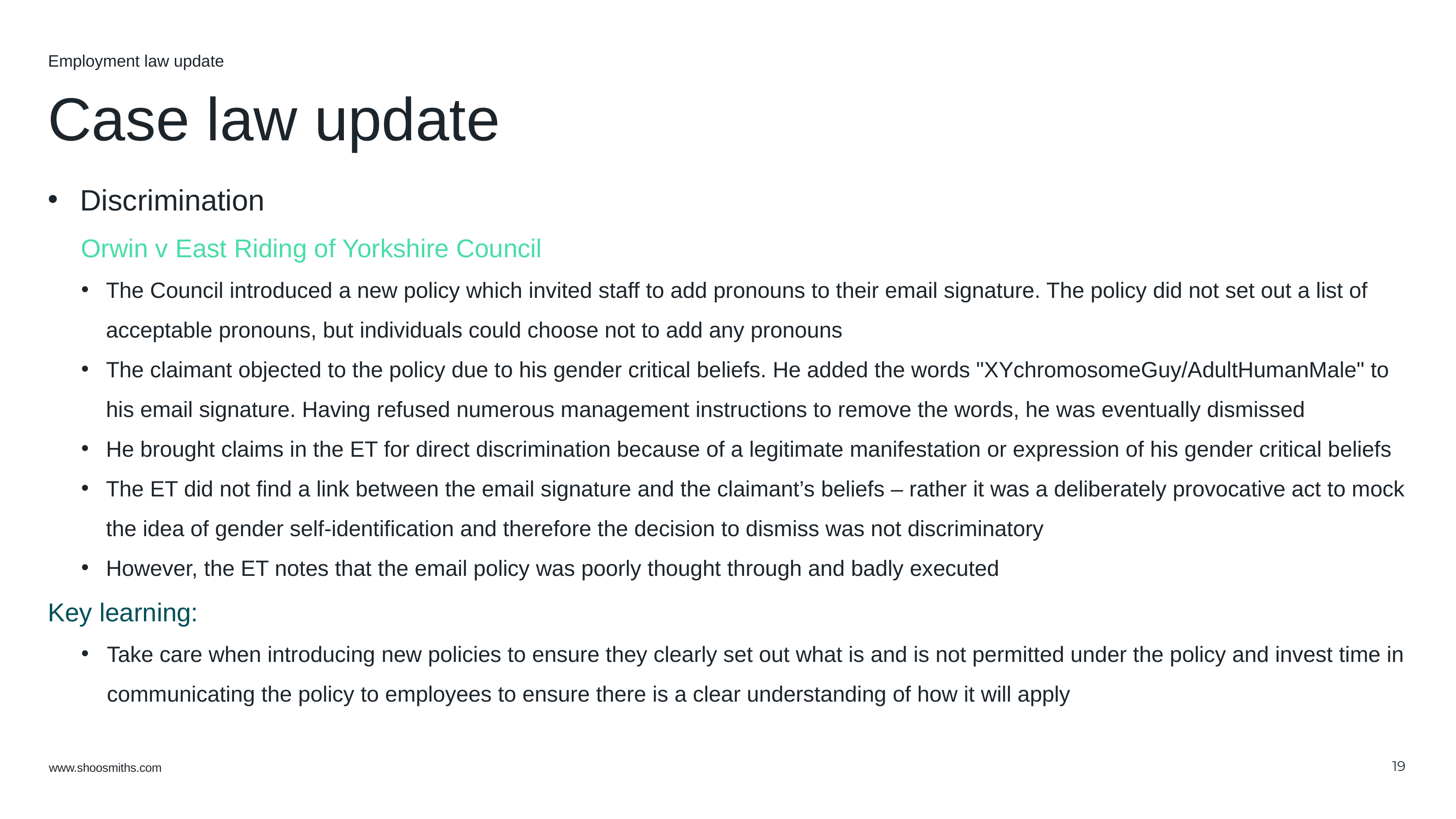

Employment law update
Case law update
Discrimination
Orwin v East Riding of Yorkshire Council
The Council introduced a new policy which invited staff to add pronouns to their email signature. The policy did not set out a list of acceptable pronouns, but individuals could choose not to add any pronouns
The claimant objected to the policy due to his gender critical beliefs. He added the words "XYchromosomeGuy/AdultHumanMale" to his email signature. Having refused numerous management instructions to remove the words, he was eventually dismissed
He brought claims in the ET for direct discrimination because of a legitimate manifestation or expression of his gender critical beliefs
The ET did not find a link between the email signature and the claimant’s beliefs – rather it was a deliberately provocative act to mock the idea of gender self-identification and therefore the decision to dismiss was not discriminatory
However, the ET notes that the email policy was poorly thought through and badly executed
Key learning:
Take care when introducing new policies to ensure they clearly set out what is and is not permitted under the policy and invest time in communicating the policy to employees to ensure there is a clear understanding of how it will apply